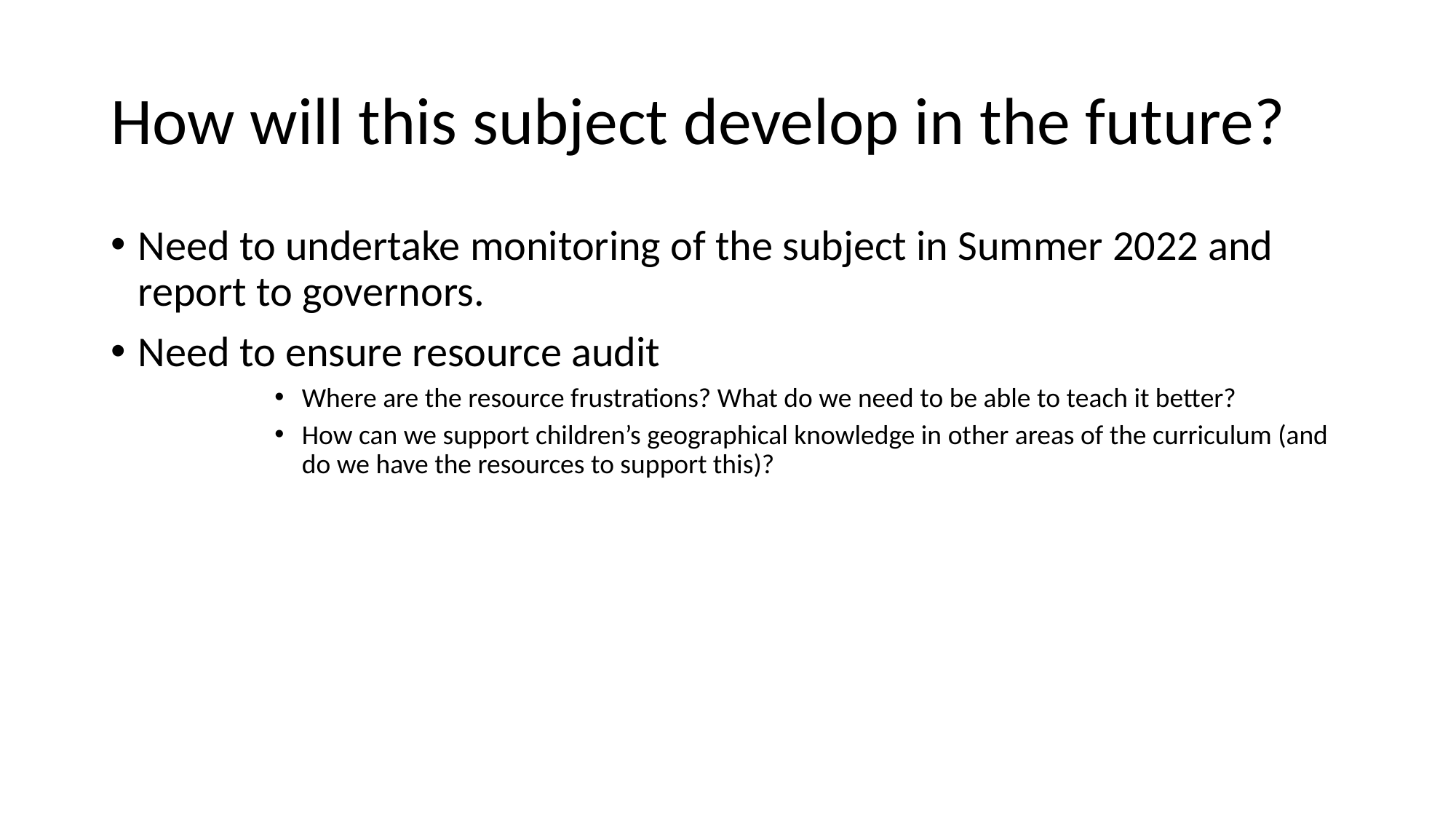

# How will this subject develop in the future?
Need to undertake monitoring of the subject in Summer 2022 and report to governors.
Need to ensure resource audit
Where are the resource frustrations? What do we need to be able to teach it better?
How can we support children’s geographical knowledge in other areas of the curriculum (and do we have the resources to support this)?